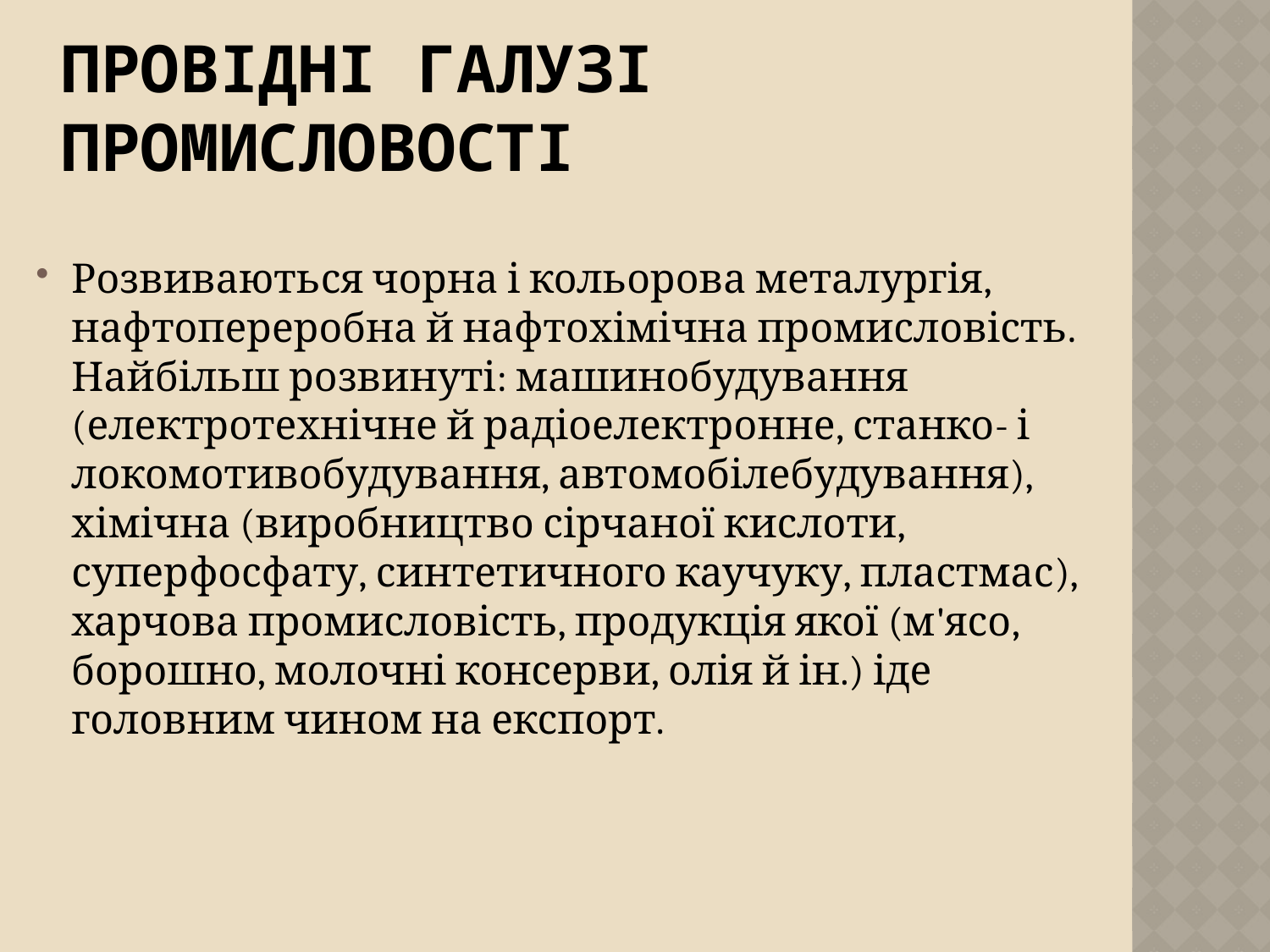

# Провідні галузі промисловості
Розвиваються чорна і кольорова металургія, нафтопереробна й нафтохімічна промисловість. Найбільш розвинуті: машинобудування (електротехнічне й радіоелектронне, станко- і локомотивобудування, автомобілебудування), хімічна (виробництво сірчаної кислоти, суперфосфату, синтетичного каучуку, пластмас), харчова промисловість, продукція якої (м'ясо, борошно, молочні консерви, олія й ін.) іде головним чином на експорт.